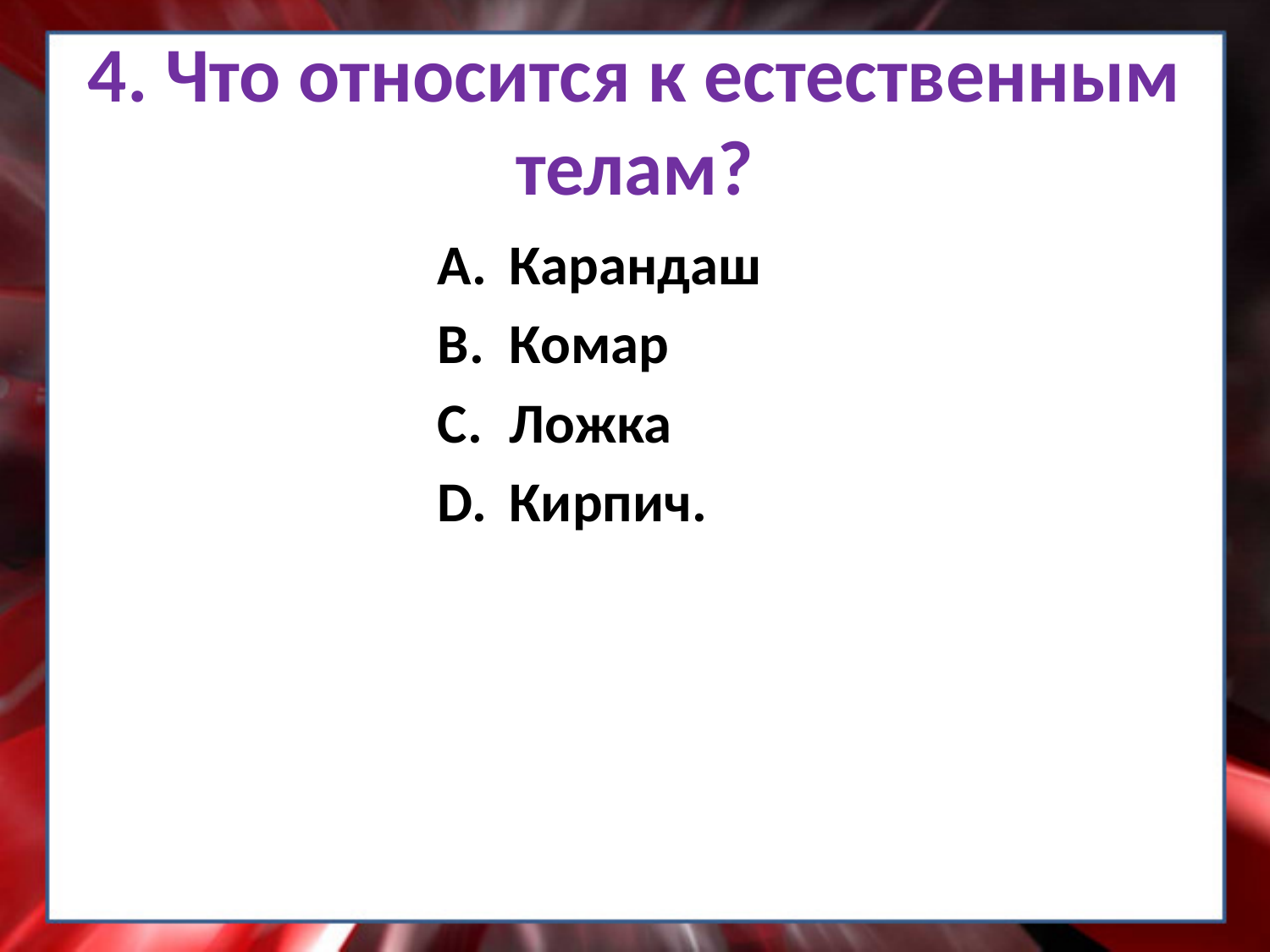

# 4. Что относится к естественным телам?
Карандаш
Комар
Ложка
Кирпич.